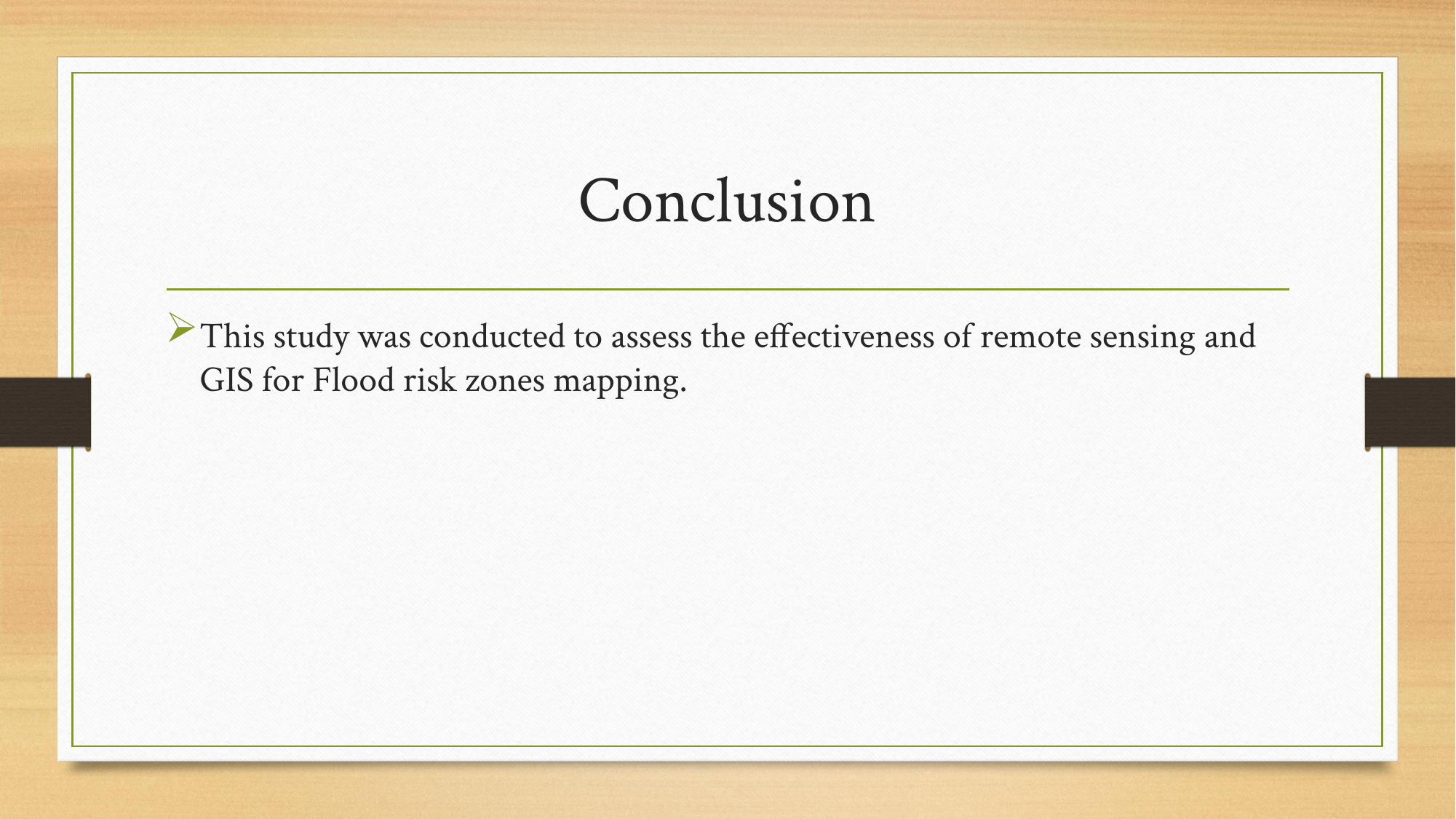

# Conclusion
This study was conducted to assess the effectiveness of remote sensing and GIS for Flood risk zones mapping.